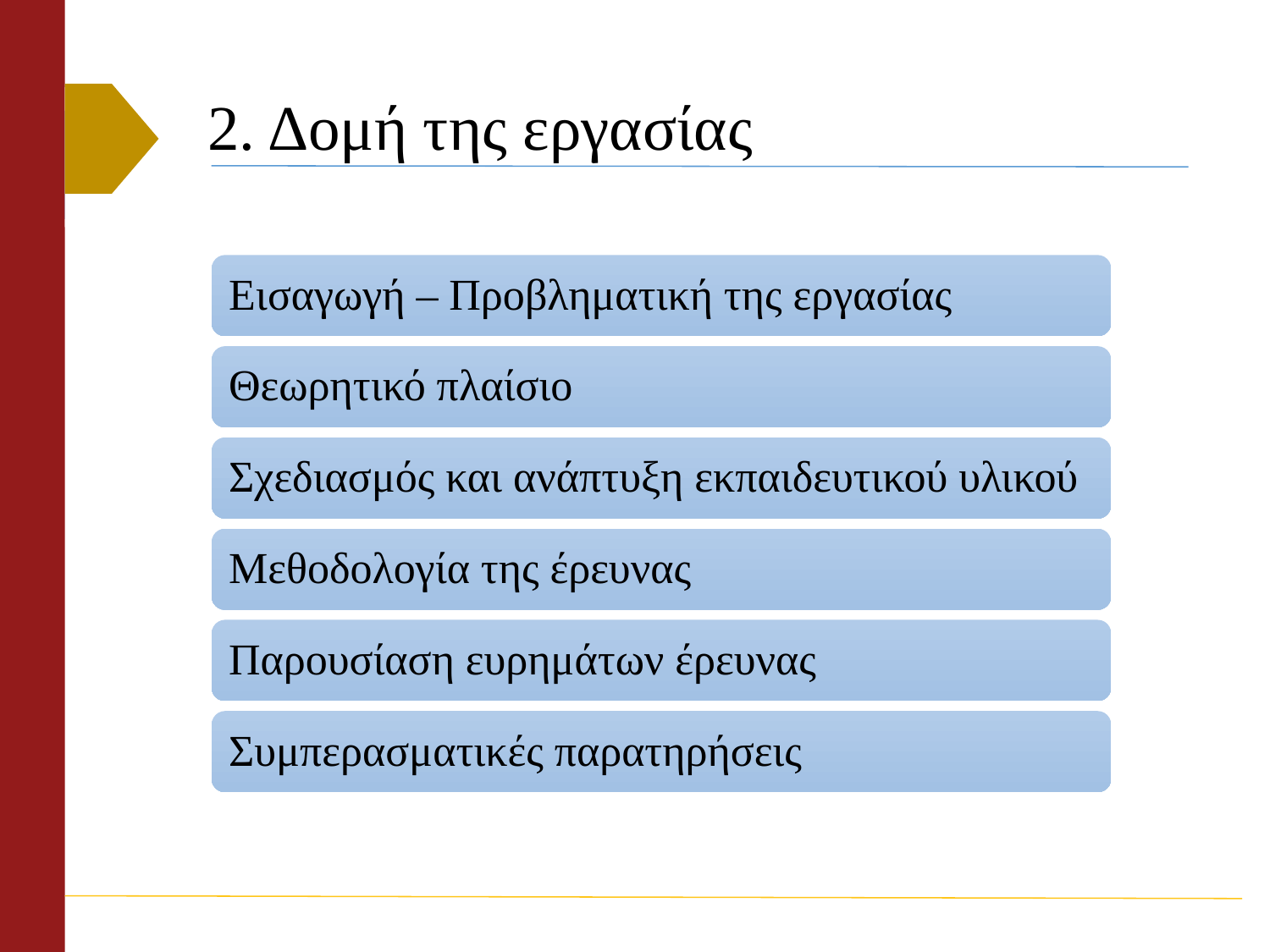

# 2. Δομή της εργασίας
Εισαγωγή – Προβληματική της εργασίας
Θεωρητικό πλαίσιο
Σχεδιασμός και ανάπτυξη εκπαιδευτικού υλικού
Μεθοδολογία της έρευνας
Παρουσίαση ευρημάτων έρευνας
Συμπερασματικές παρατηρήσεις